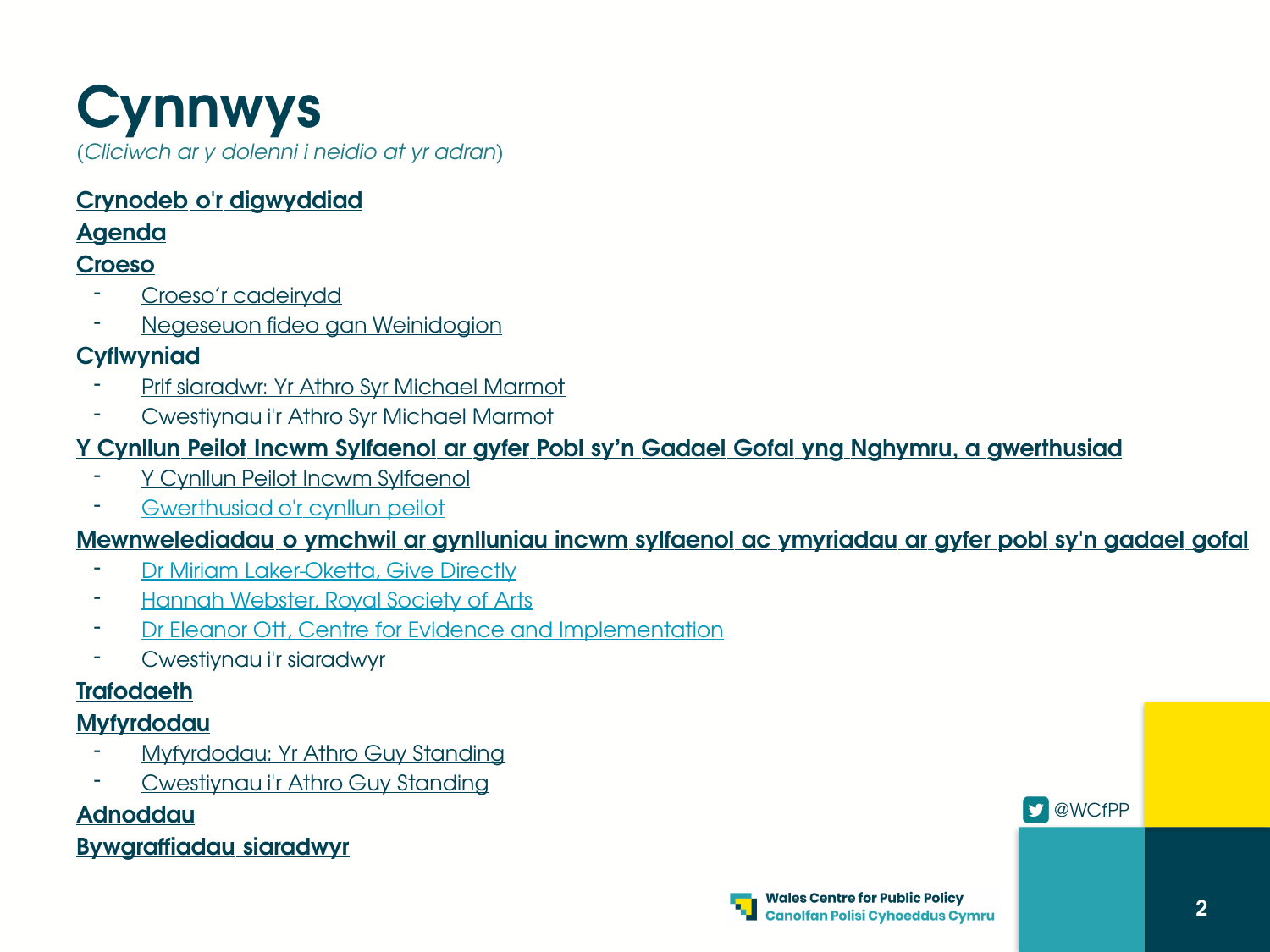

# Cynnwys (Cliciwch ar y dolenni i neidio at yr adran)
Crynodeb o'r digwyddiad
Agenda
Croeso
Croeso’r cadeirydd
Negeseuon fideo gan Weinidogion
Cyflwyniad
Prif siaradwr: Yr Athro Syr Michael Marmot
Cwestiynau i'r Athro Syr Michael Marmot
Y Cynllun Peilot Incwm Sylfaenol ar gyfer Pobl sy’n Gadael Gofal yng Nghymru, a gwerthusiad
Y Cynllun Peilot Incwm Sylfaenol
Gwerthusiad o'r cynllun peilot
Mewnwelediadau o ymchwil ar gynlluniau incwm sylfaenol ac ymyriadau ar gyfer pobl sy'n gadael gofal
Dr Miriam Laker-Oketta, Give Directly
Hannah Webster, Royal Society of Arts
Dr Eleanor Ott, Centre for Evidence and Implementation
Cwestiynau i'r siaradwyr
Trafodaeth
Myfyrdodau
Myfyrdodau: Yr Athro Guy Standing
Cwestiynau i'r Athro Guy Standing
Adnoddau
Bywgraffiadau siaradwyr

2